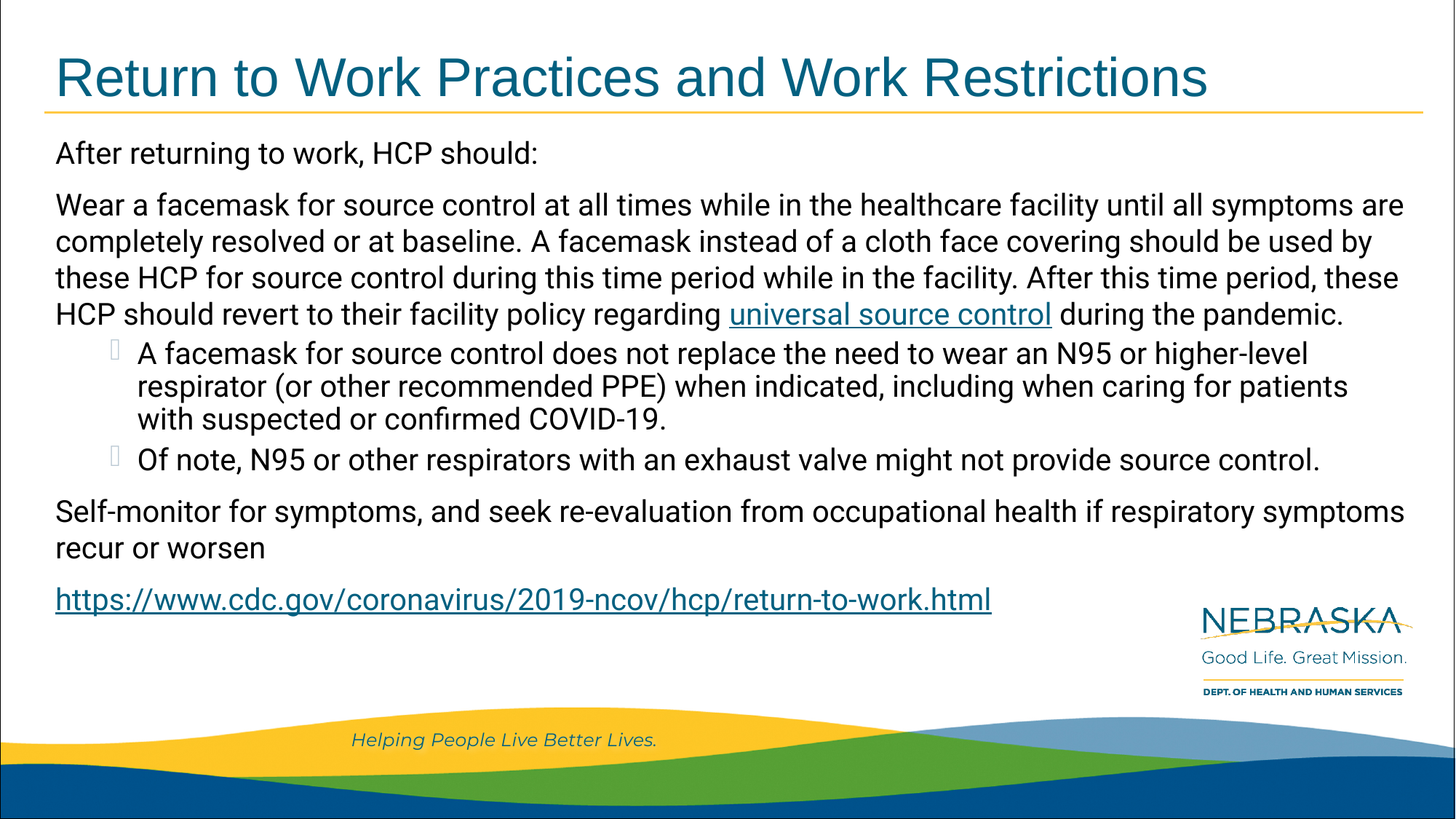

# Return to Work Practices and Work Restrictions
After returning to work, HCP should:
Wear a facemask for source control at all times while in the healthcare facility until all symptoms are completely resolved or at baseline. A facemask instead of a cloth face covering should be used by these HCP for source control during this time period while in the facility. After this time period, these HCP should revert to their facility policy regarding universal source control during the pandemic.
A facemask for source control does not replace the need to wear an N95 or higher-level respirator (or other recommended PPE) when indicated, including when caring for patients with suspected or confirmed COVID-19.
Of note, N95 or other respirators with an exhaust valve might not provide source control.
Self-monitor for symptoms, and seek re-evaluation from occupational health if respiratory symptoms recur or worsen
https://www.cdc.gov/coronavirus/2019-ncov/hcp/return-to-work.html